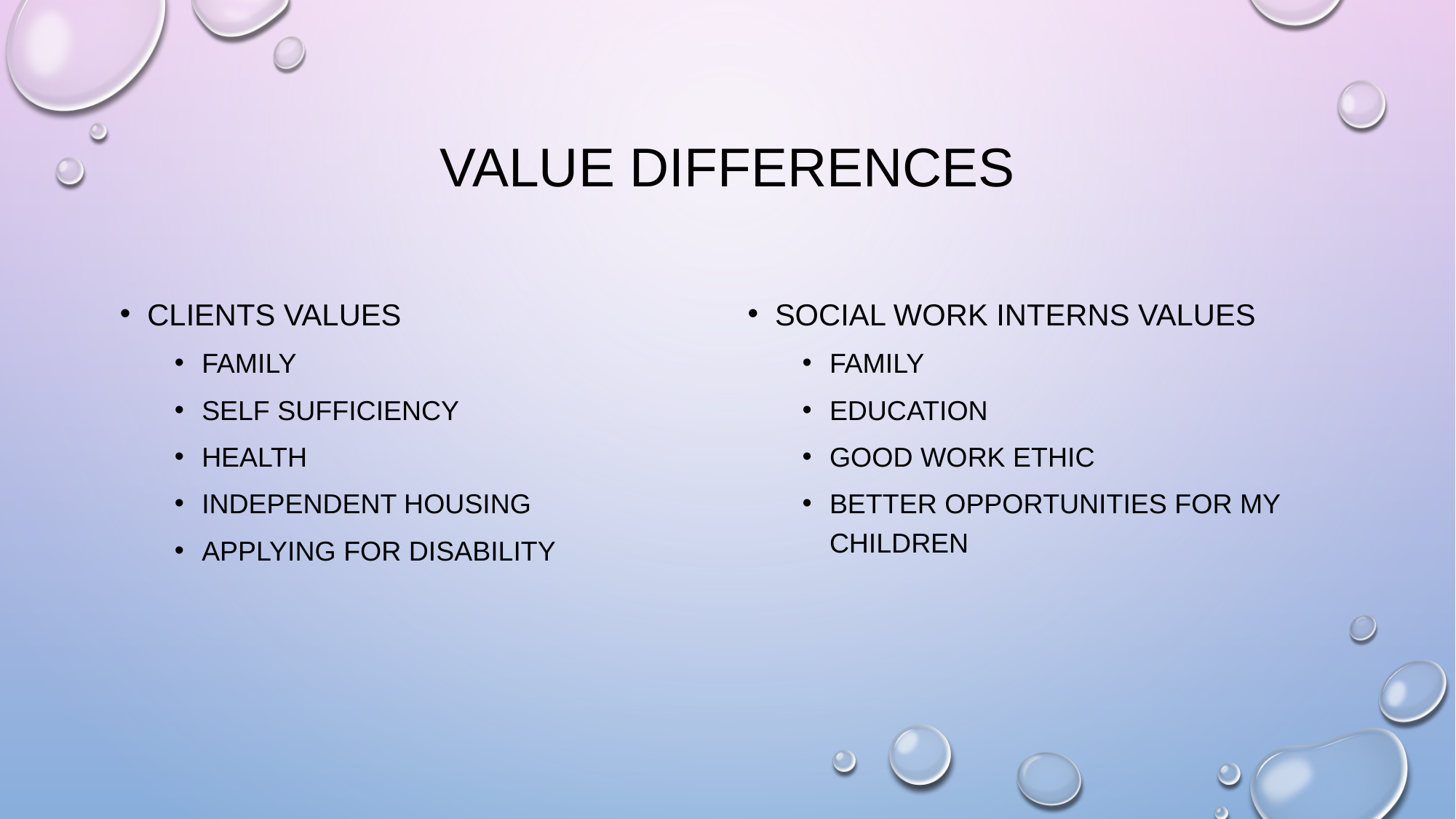

# Value differences
Clients values
Family
Self sufficiency
Health
Independent housing
Applying for disability

Social work interns values
Family
Education
Good work ethic
Better opportunities for my children